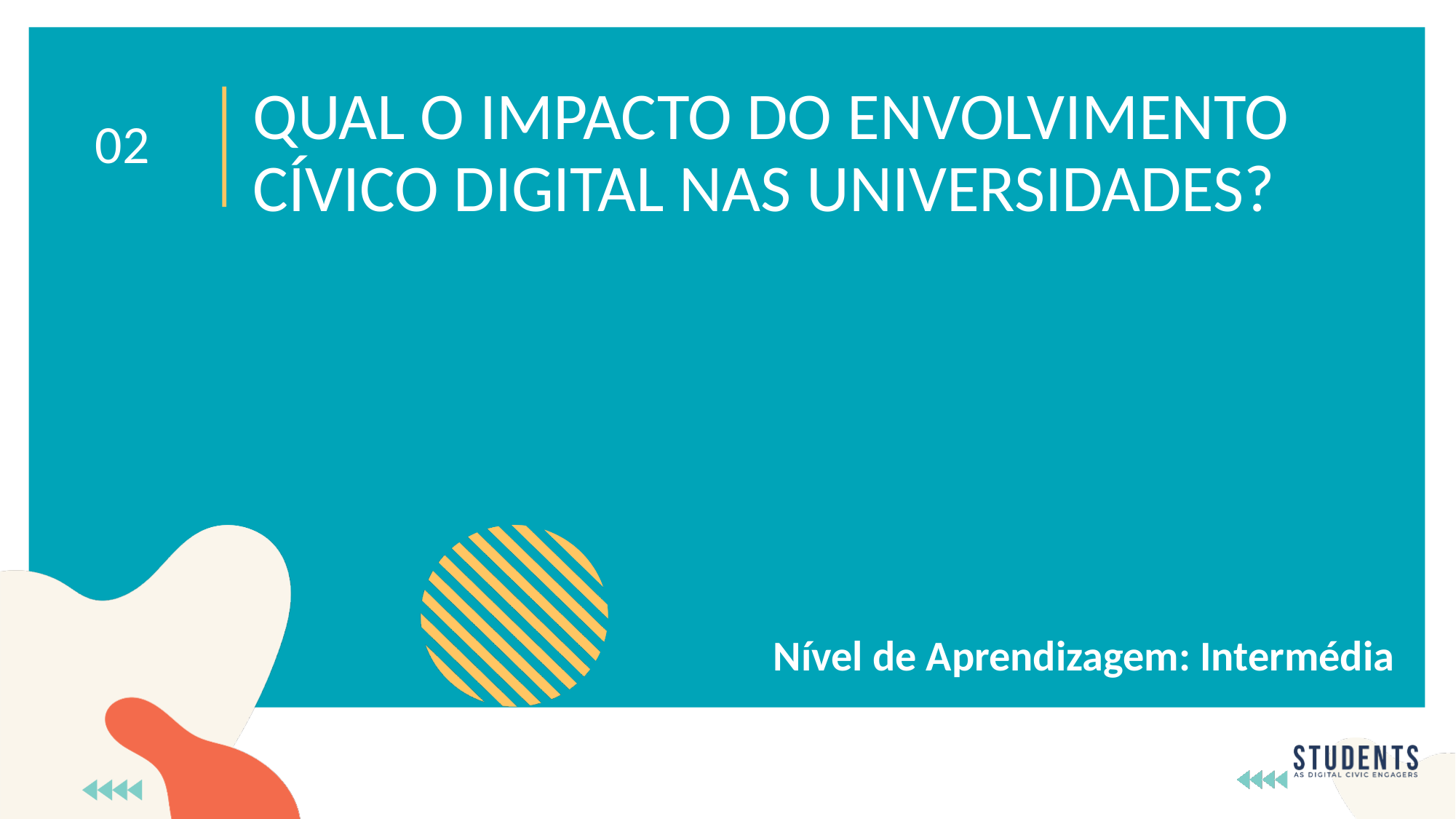

QUAL O IMPACTO DO ENVOLVIMENTO CÍVICO DIGITAL NAS UNIVERSIDADES?
02
Nível de Aprendizagem: Intermédia